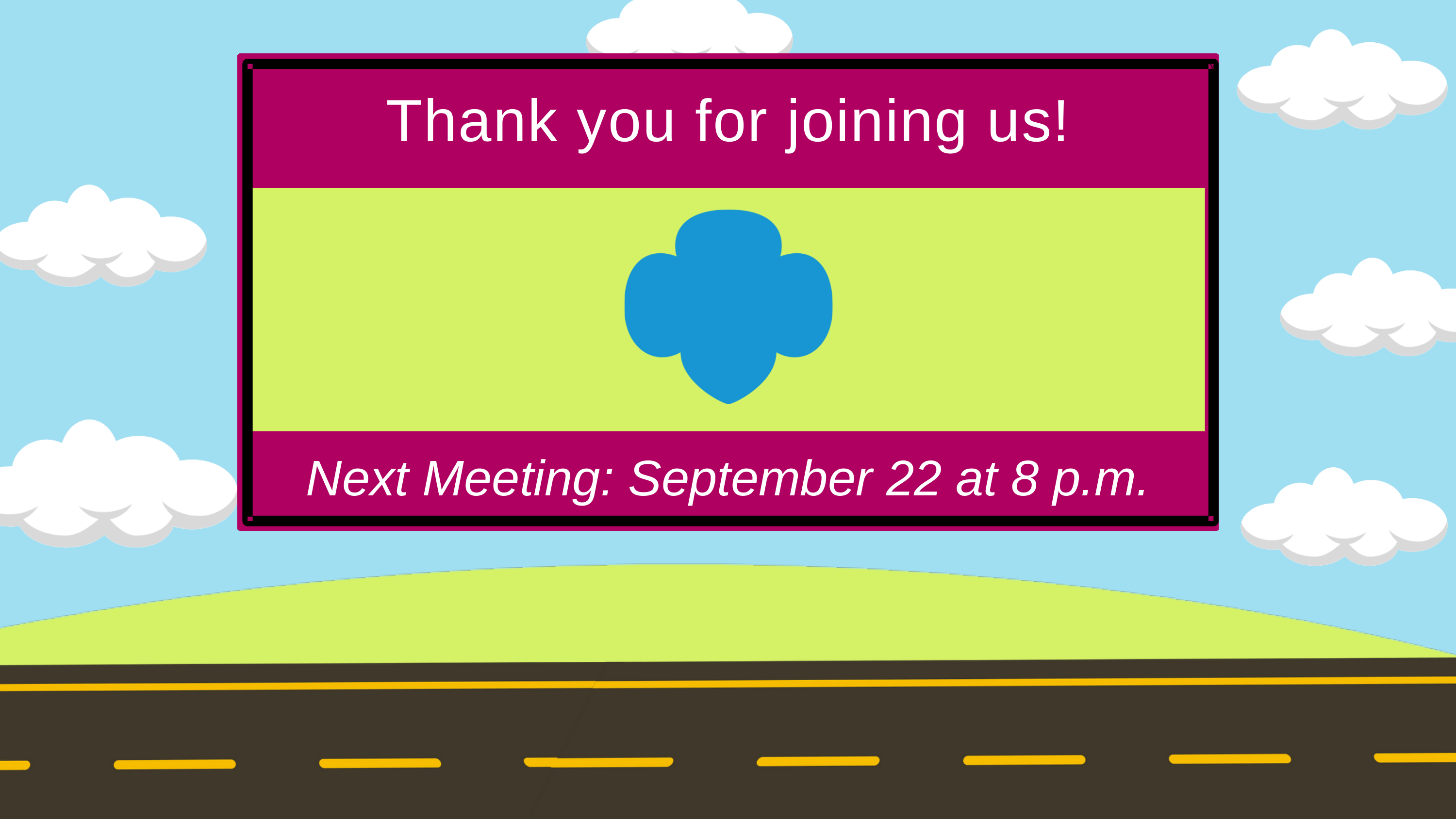

Thank you for joining us!

Next Meeting: September 22 at 8 p.m.